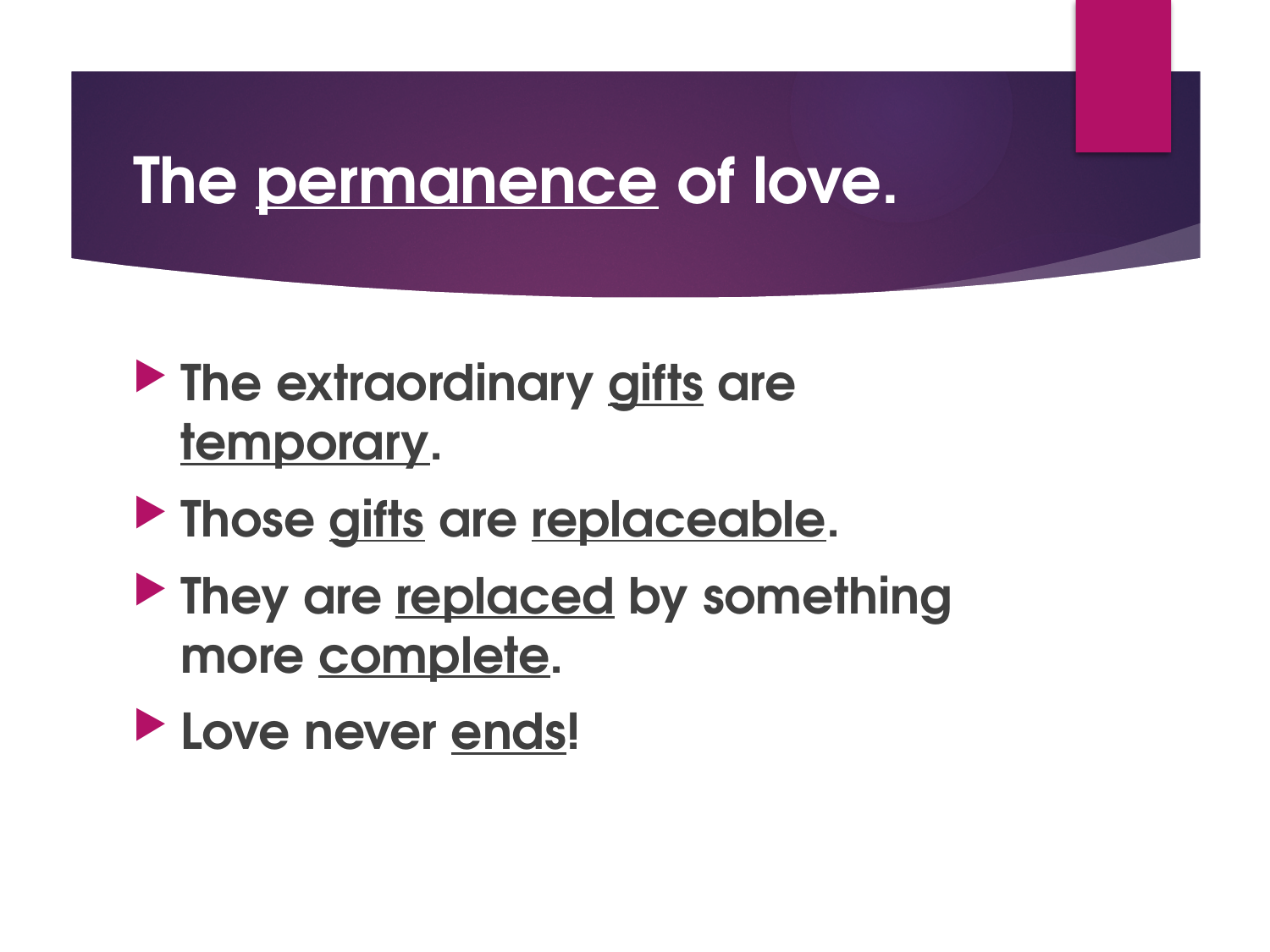

# The permanence of love.
The extraordinary gifts are temporary.
Those gifts are replaceable.
They are replaced by something more complete.
Love never ends!